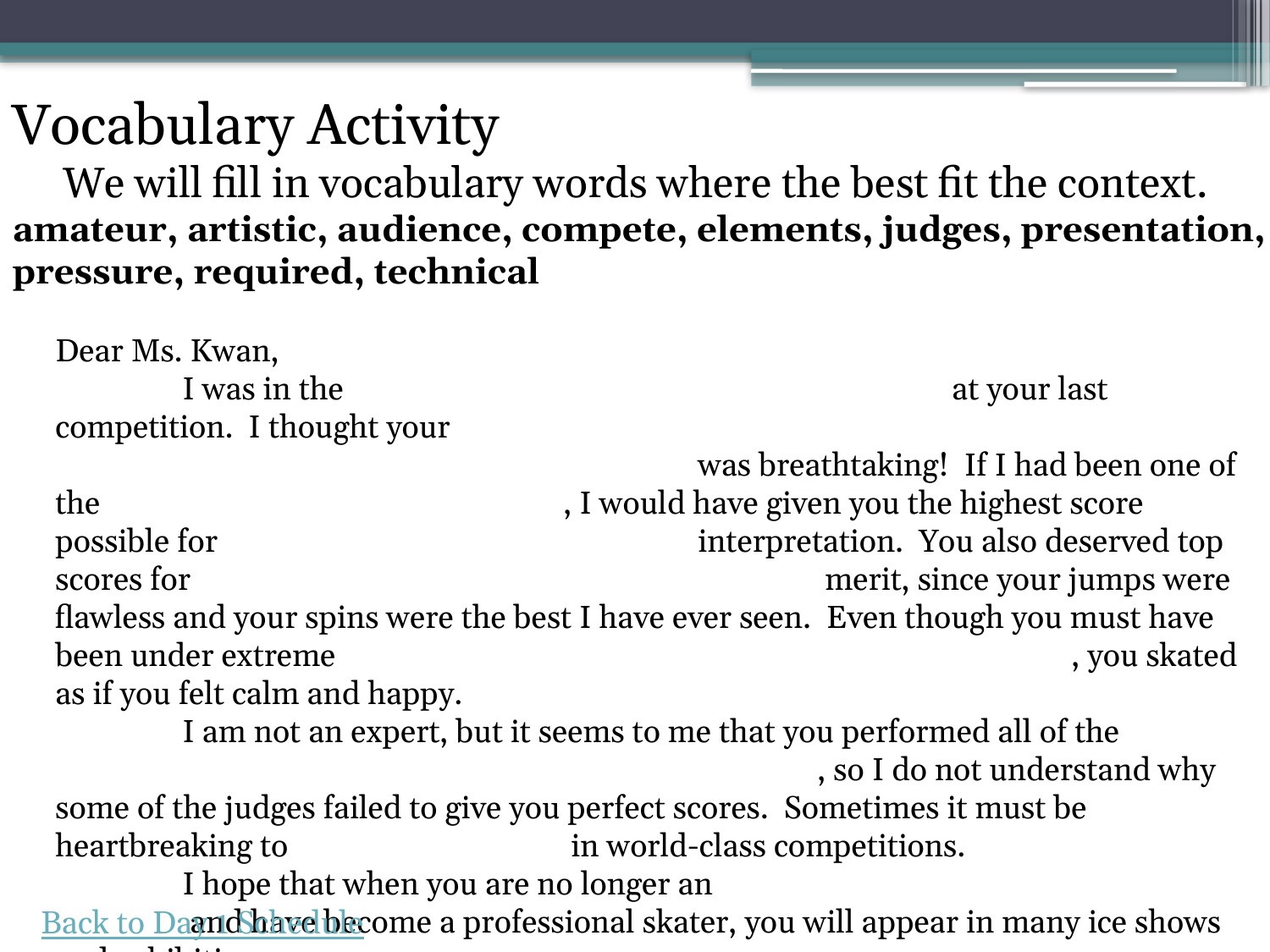

Vocabulary Activity
     We will fill in vocabulary words where the best fit the context.
amateur, artistic, audience, compete, elements, judges, presentation,
pressure, required, technical
Dear Ms. Kwan,
	I was in the 					 at your last competition.  I thought your
					 was breathtaking!  If I had been one of the 				, I would have given you the highest score possible for 				 interpretation.  You also deserved top scores for 					 merit, since your jumps were flawless and your spins were the best I have ever seen.  Even though you must have been under extreme 						, you skated as if you felt calm and happy.
	I am not an expert, but it seems to me that you performed all of the 			  				, so I do not understand why some of the judges failed to give you perfect scores.  Sometimes it must be heartbreaking to 			 in world-class competitions.
	I hope that when you are no longer an 					 and have become a professional skater, you will appear in many ice shows and exhibitions.
										Sincerely,
											Helen Horli
Back to Day 1 Schedule